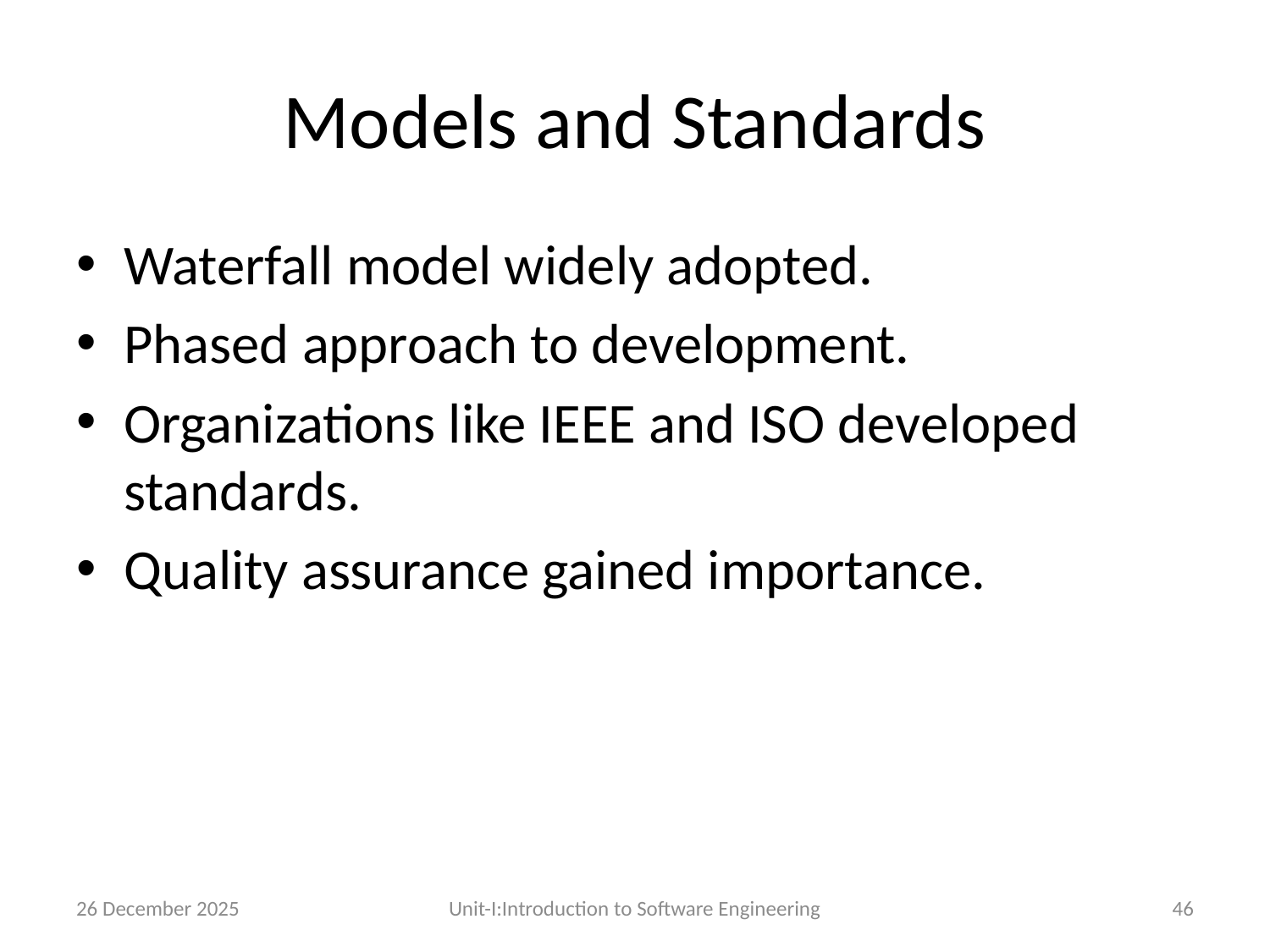

# Models and Standards
Waterfall model widely adopted.
Phased approach to development.
Organizations like IEEE and ISO developed standards.
Quality assurance gained importance.
26 December 2025
Unit-I:Introduction to Software Engineering
46